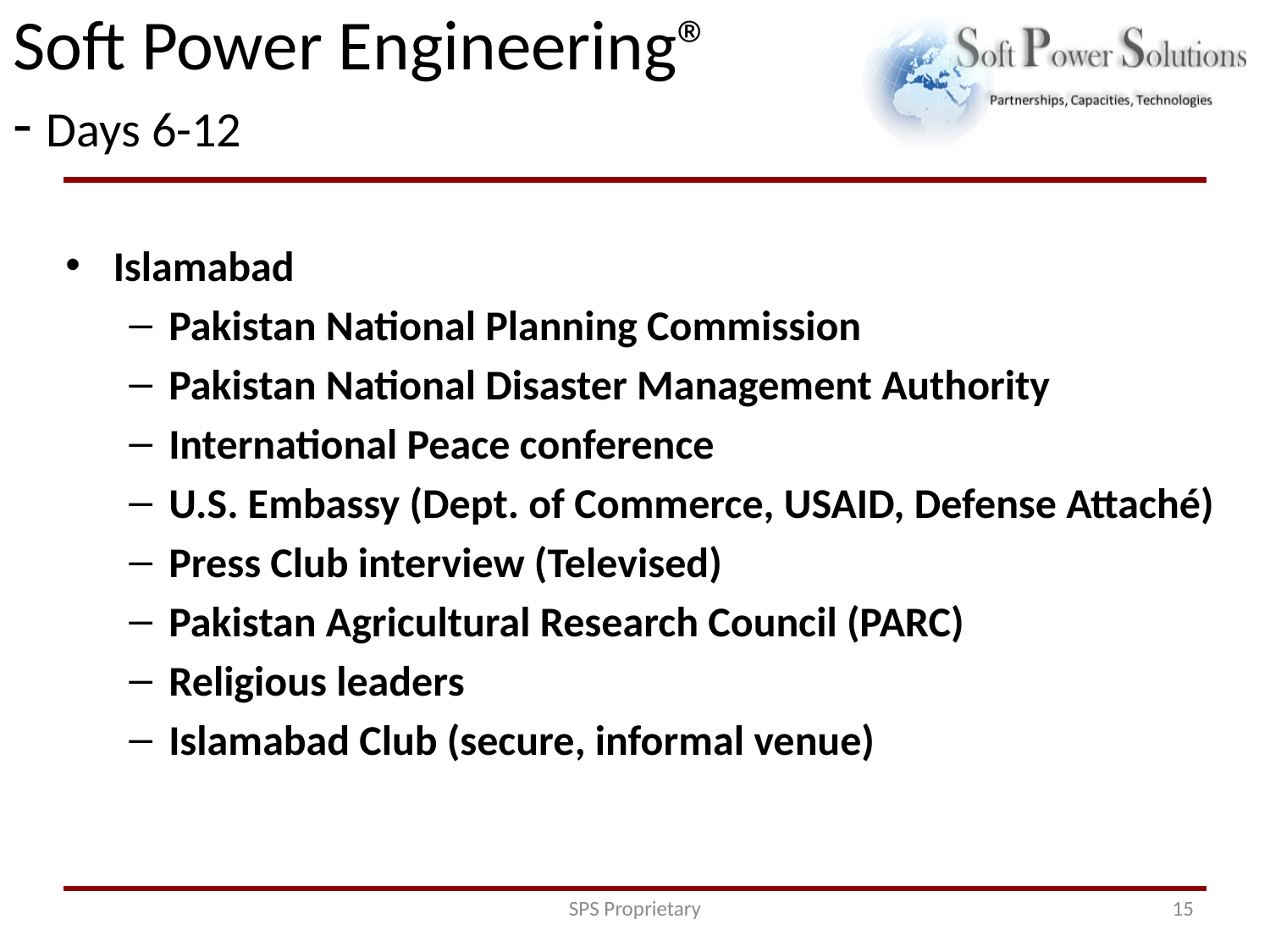

# Soft Power Engineering® - Days 6-12
Islamabad
Pakistan National Planning Commission
Pakistan National Disaster Management Authority
International Peace conference
U.S. Embassy (Dept. of Commerce, USAID, Defense Attaché)
Press Club interview (Televised)
Pakistan Agricultural Research Council (PARC)
Religious leaders
Islamabad Club (secure, informal venue)
SPS Proprietary
15